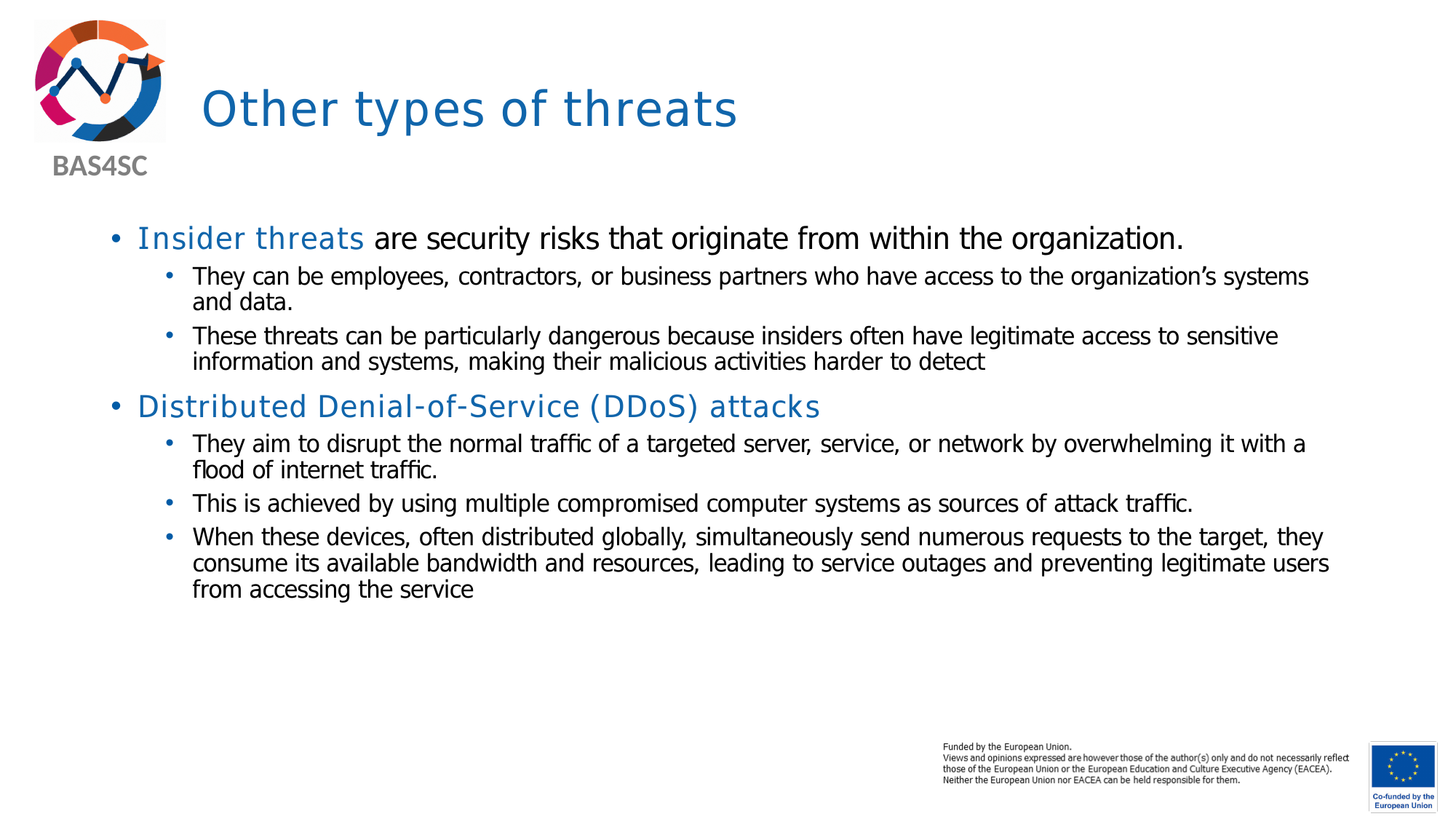

# Other types of threats
Insider threats are security risks that originate from within the organization.
They can be employees, contractors, or business partners who have access to the organization’s systems and data.
These threats can be particularly dangerous because insiders often have legitimate access to sensitive information and systems, making their malicious activities harder to detect
Distributed Denial-of-Service (DDoS) attacks
They aim to disrupt the normal traffic of a targeted server, service, or network by overwhelming it with a flood of internet traffic.
This is achieved by using multiple compromised computer systems as sources of attack traffic.
When these devices, often distributed globally, simultaneously send numerous requests to the target, they consume its available bandwidth and resources, leading to service outages and preventing legitimate users from accessing the service